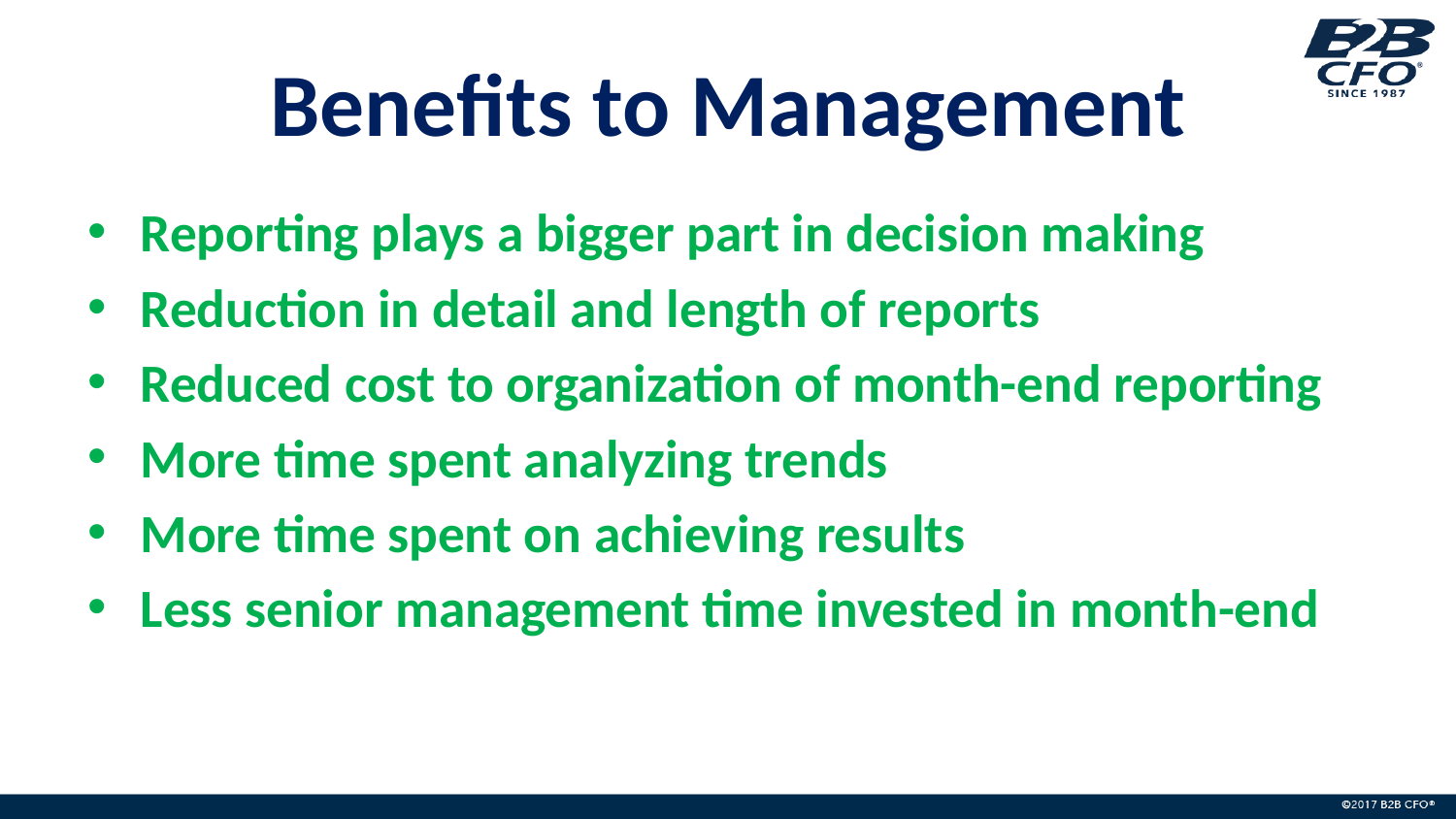

# Benefits to Management
Reporting plays a bigger part in decision making
Reduction in detail and length of reports
Reduced cost to organization of month-end reporting
More time spent analyzing trends
More time spent on achieving results
Less senior management time invested in month-end